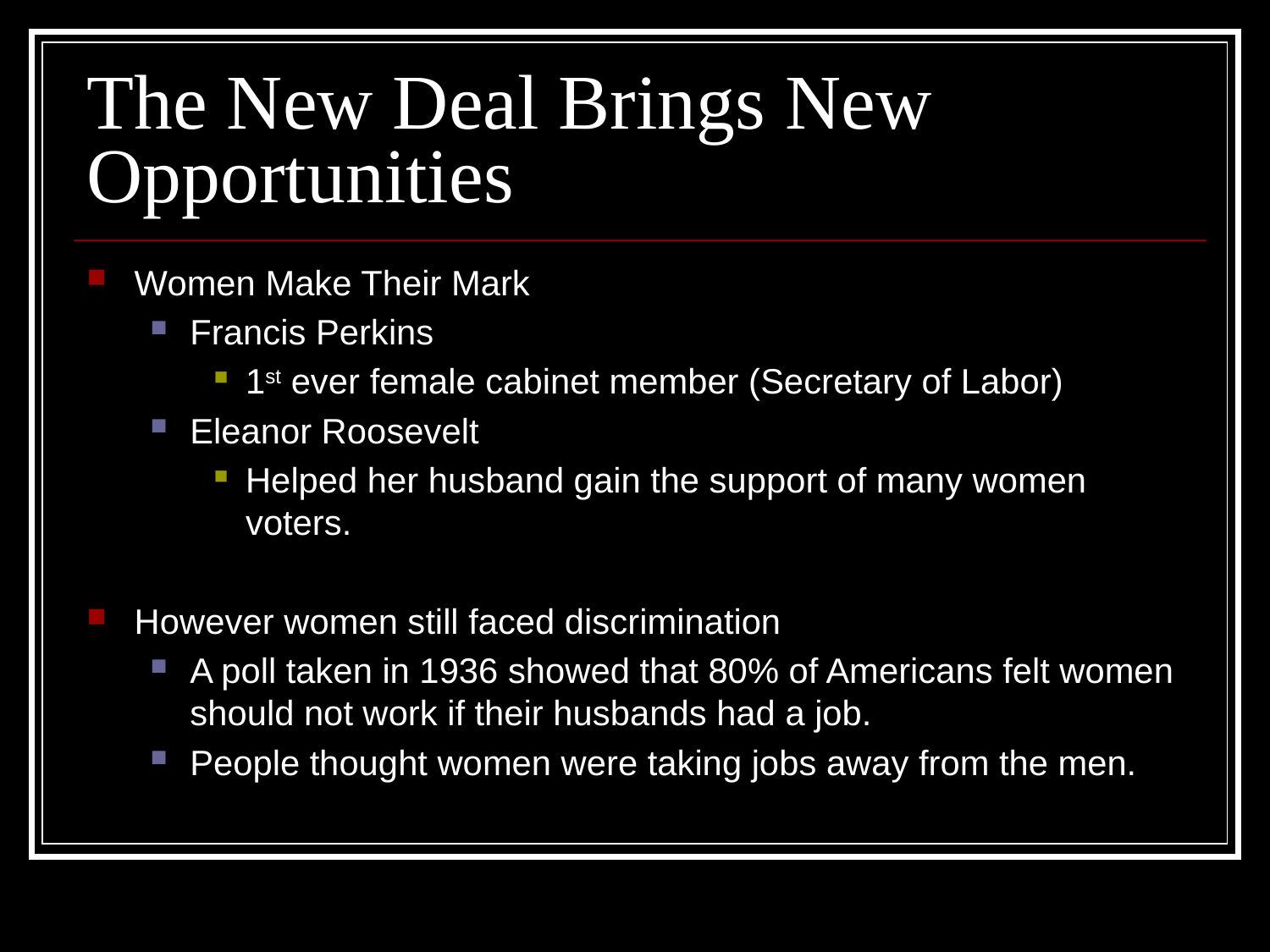

# The New Deal Brings New Opportunities
Women Make Their Mark
Francis Perkins
1st ever female cabinet member (Secretary of Labor)
Eleanor Roosevelt
Helped her husband gain the support of many women voters.

However women still faced discrimination
A poll taken in 1936 showed that 80% of Americans felt women should not work if their husbands had a job.
People thought women were taking jobs away from the men.